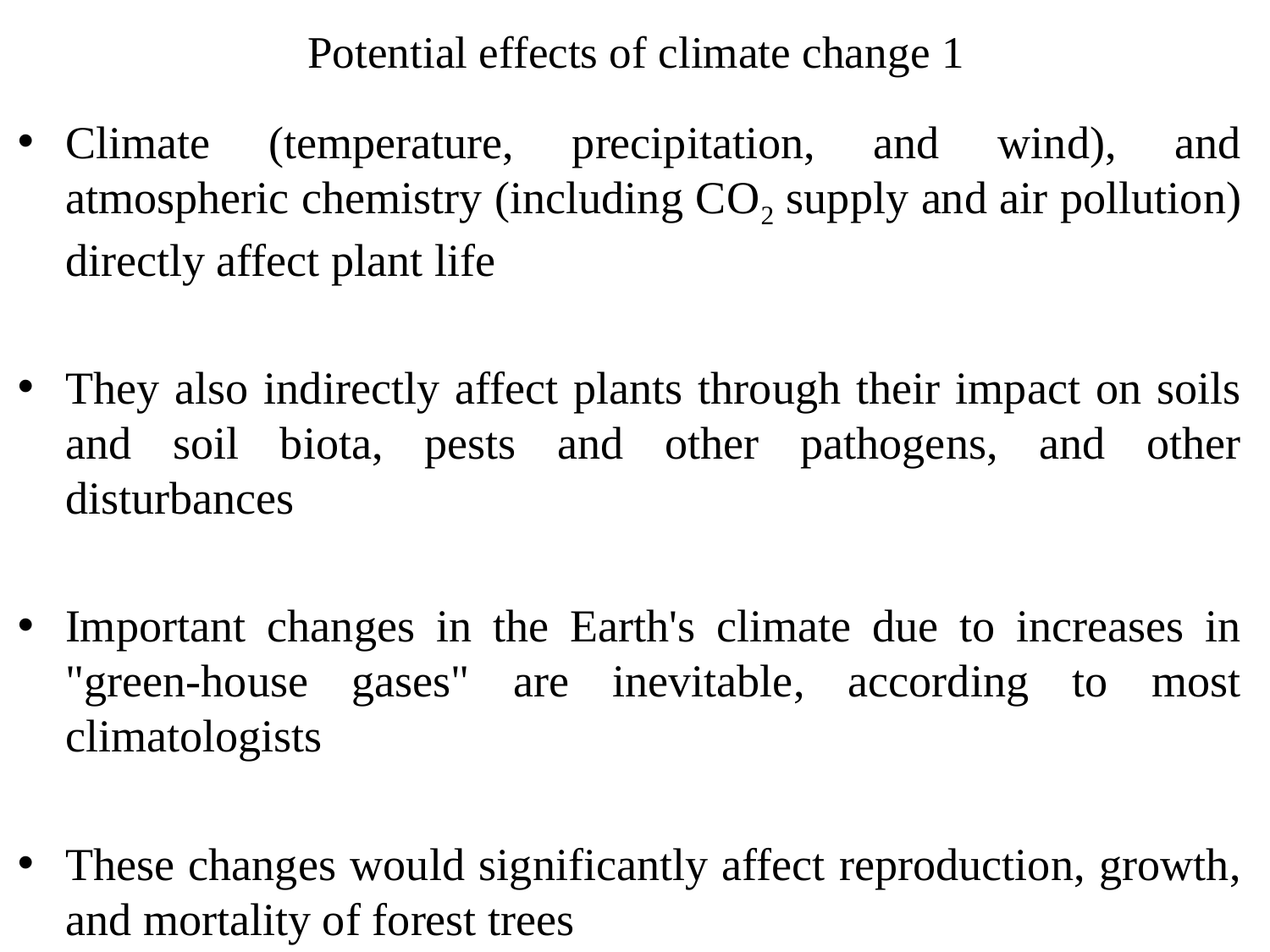

# Potential effects of climate change 1
Climate (temperature, precipitation, and wind), and atmospheric chemistry (including CO2 supply and air pollution) directly affect plant life

They also indirectly affect plants through their impact on soils and soil biota, pests and other pathogens, and other disturbances

Important changes in the Earth's climate due to increases in "green-house gases" are inevitable, according to most climatologists

These changes would significantly affect reproduction, growth, and mortality of forest trees